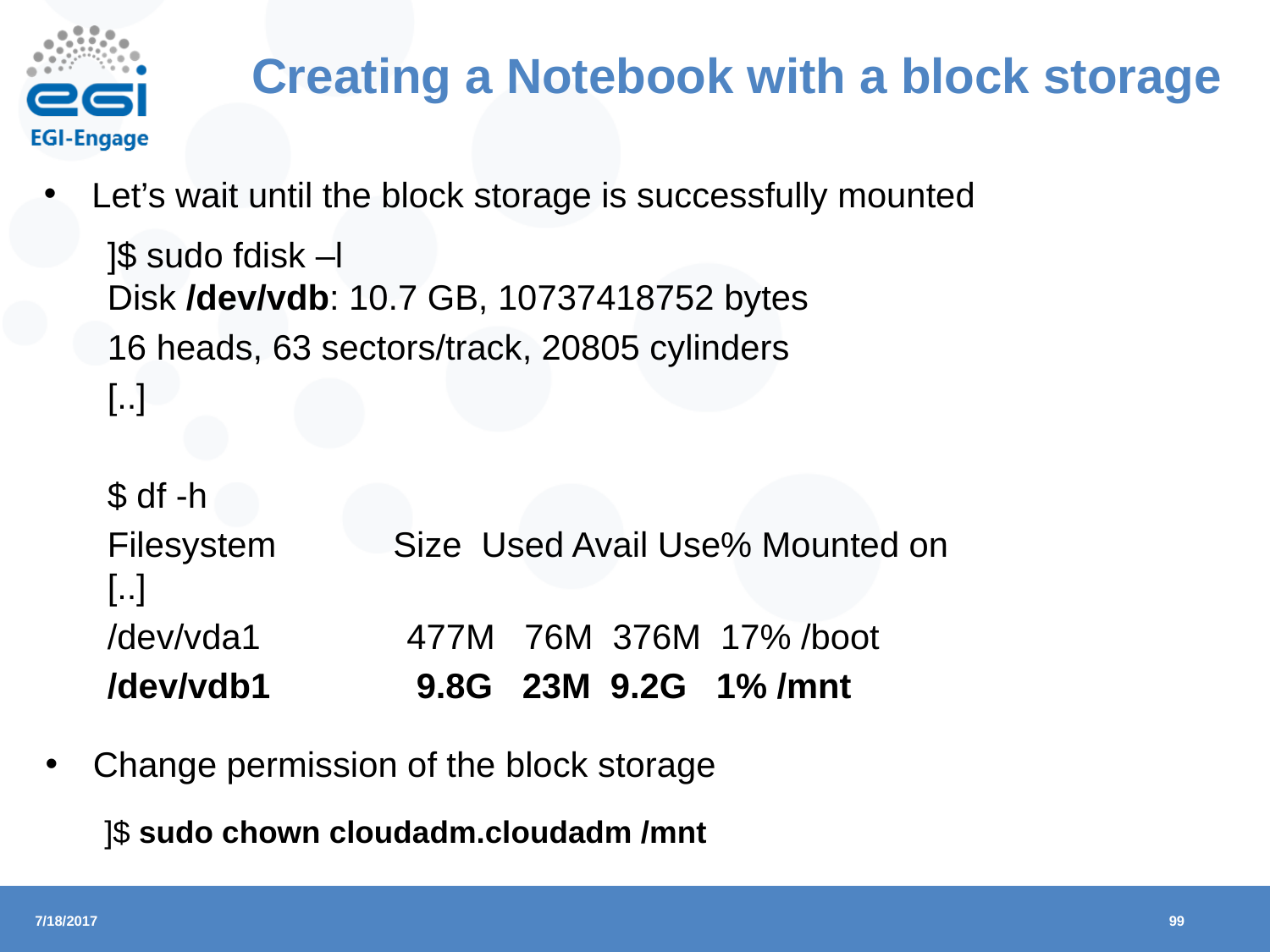

Creating a Notebook with a block storage
Let’s wait until the block storage is successfully mounted
]$ sudo fdisk –l
Disk /dev/vdb: 10.7 GB, 10737418752 bytes
16 heads, 63 sectors/track, 20805 cylinders
[..]

$ df -h
Filesystem            Size  Used Avail Use% Mounted on
[..]
/dev/vda1               477M   76M  376M  17% /boot
/dev/vdb1               9.8G   23M  9.2G   1% /mnt
Change permission of the block storage
]$ sudo chown cloudadm.cloudadm /mnt